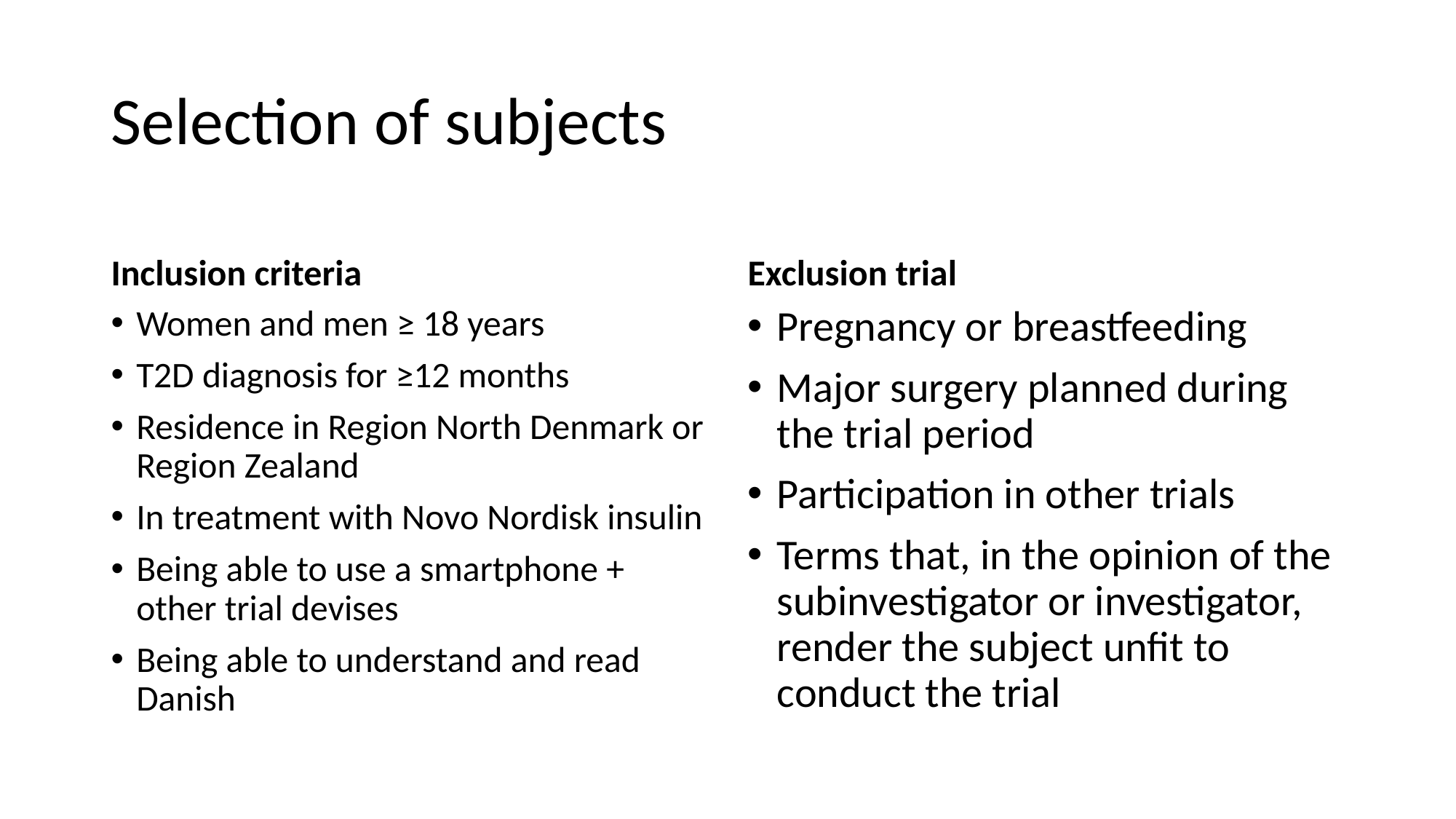

# Selection of subjects
Inclusion criteria
Exclusion trial
Women and men ≥ 18 years
T2D diagnosis for ≥12 months
Residence in Region North Denmark or Region Zealand
In treatment with Novo Nordisk insulin
Being able to use a smartphone + other trial devises
Being able to understand and read Danish
Pregnancy or breastfeeding
Major surgery planned during the trial period
Participation in other trials
Terms that, in the opinion of the subinvestigator or investigator, render the subject unfit to conduct the trial